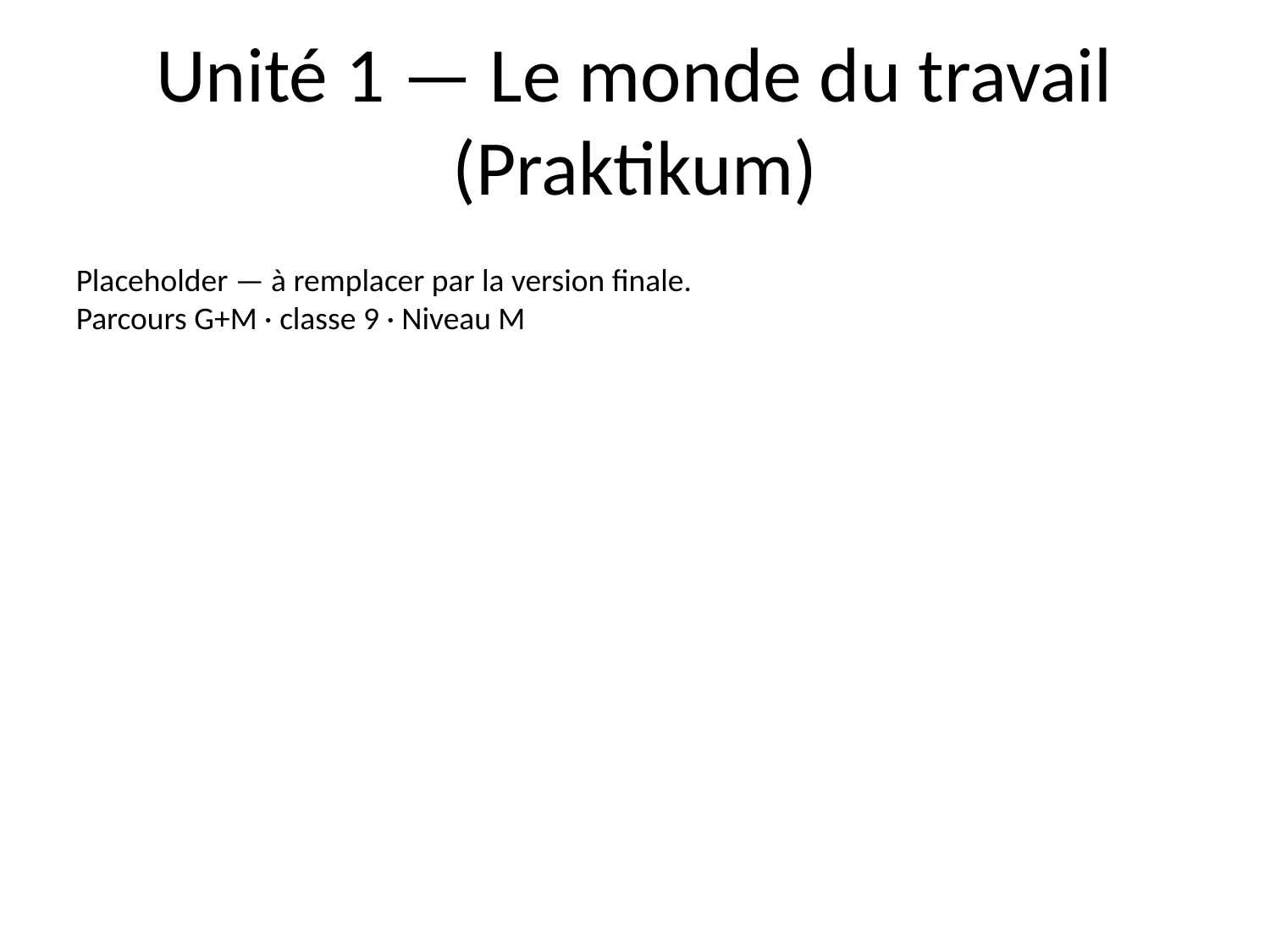

# Unité 1 — Le monde du travail (Praktikum)
Placeholder — à remplacer par la version finale.
Parcours G+M · classe 9 · Niveau M